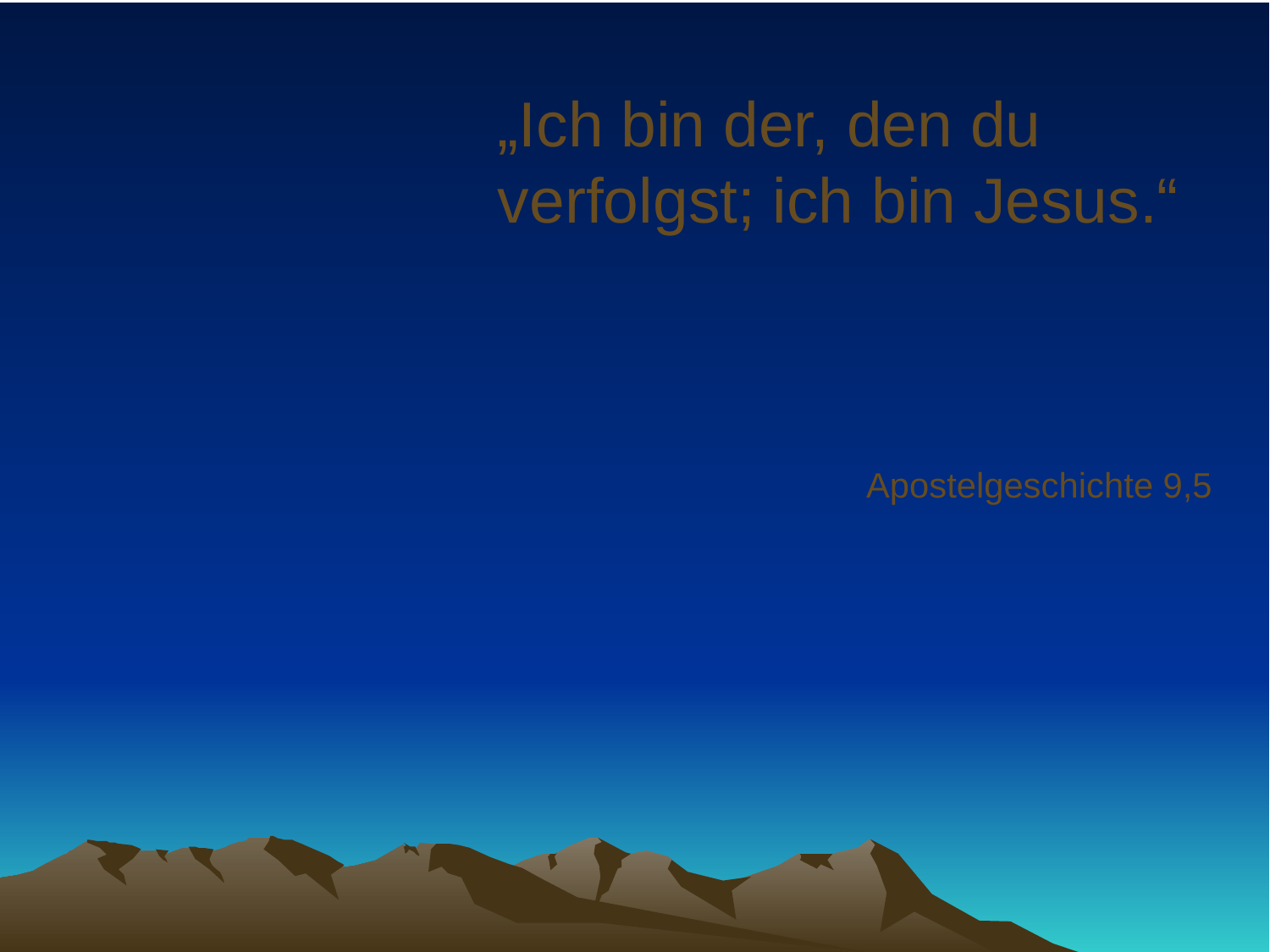

# „Ich bin der, den du verfolgst; ich bin Jesus.“
Apostelgeschichte 9,5